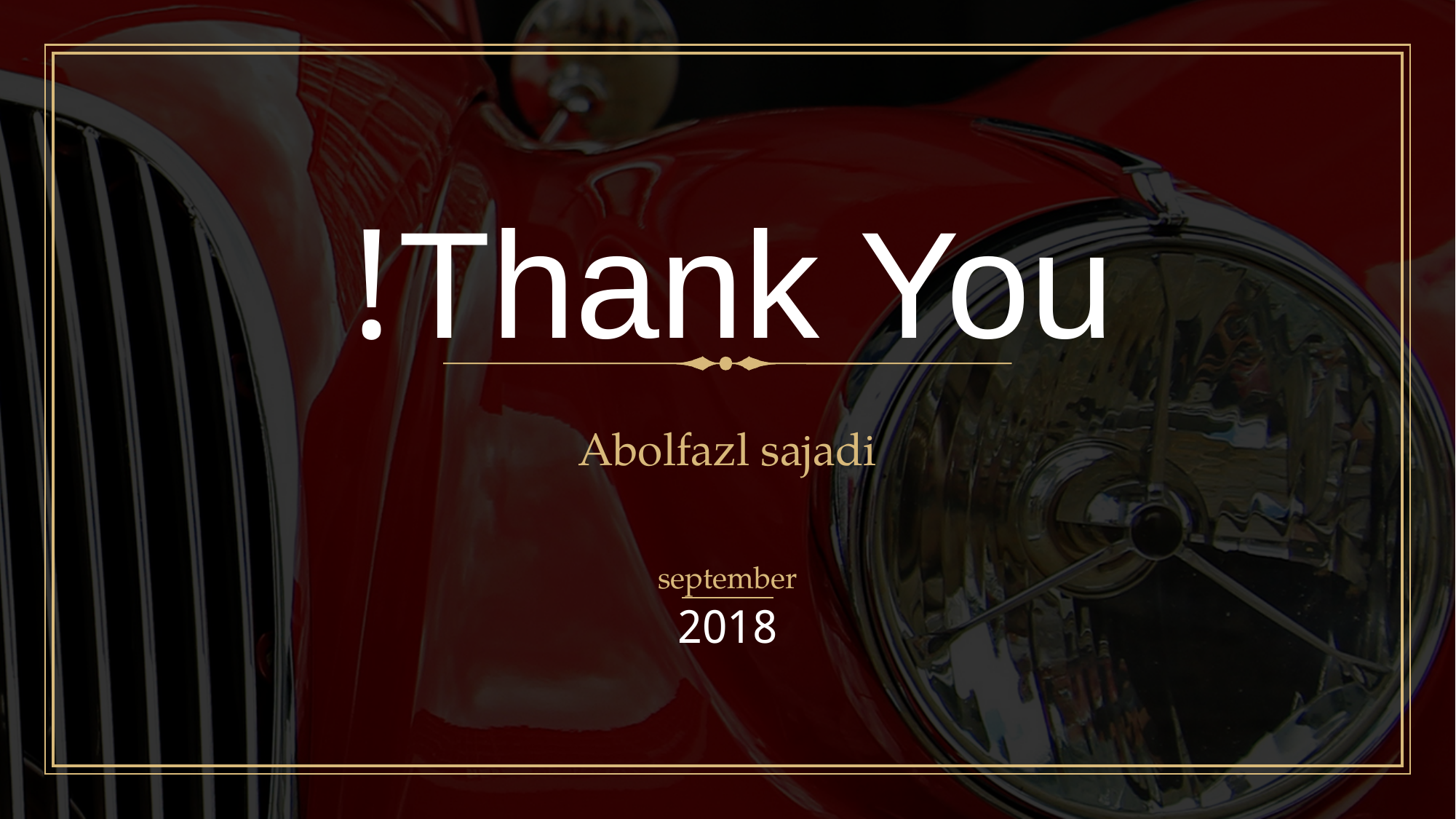

# Thank You!
Abolfazl sajadi
september
2018